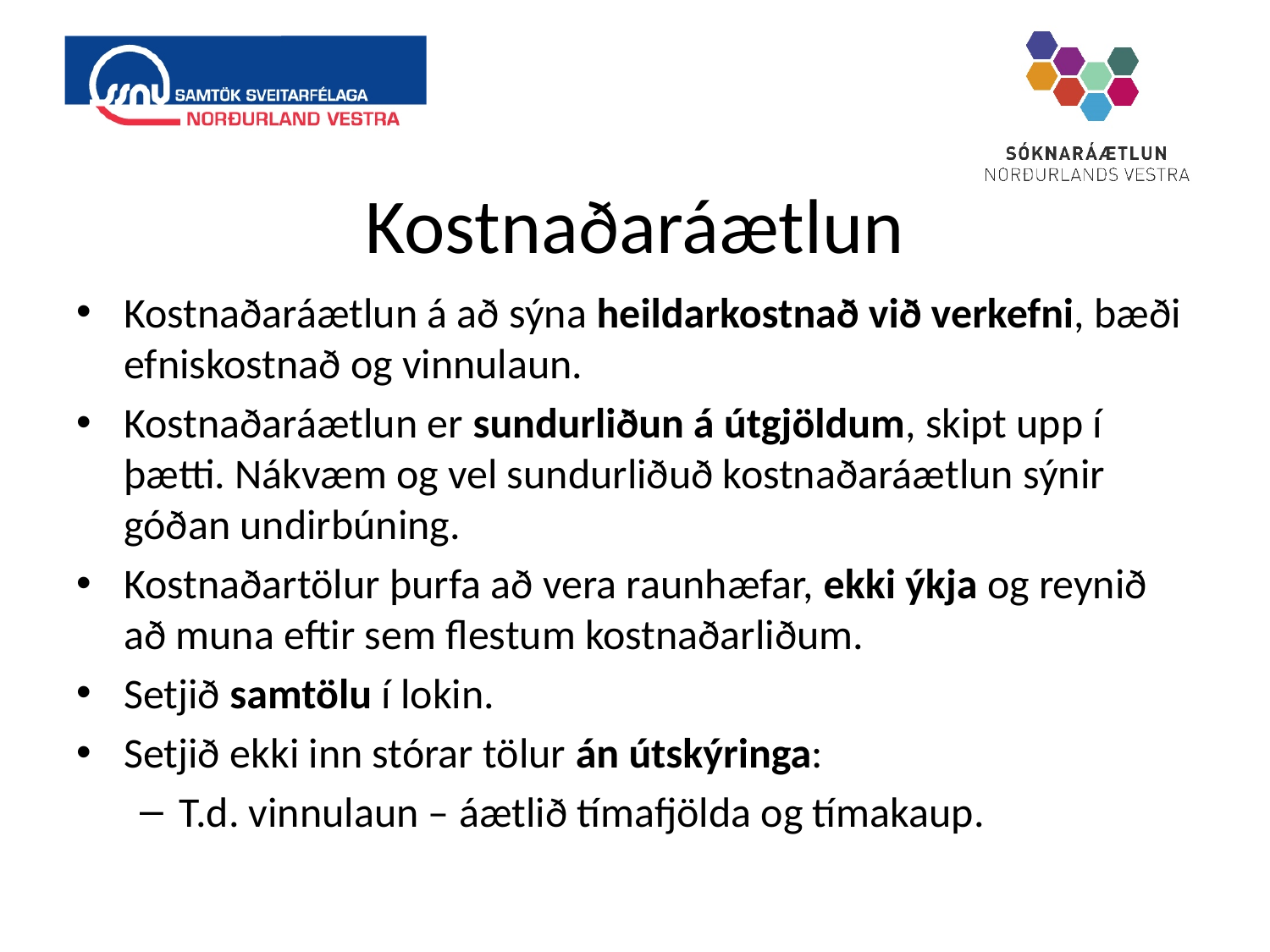

# Kostnaðaráætlun
Kostnaðaráætlun á að sýna heildarkostnað við verkefni, bæði efniskostnað og vinnulaun.
Kostnaðaráætlun er sundurliðun á útgjöldum, skipt upp í þætti. Nákvæm og vel sundurliðuð kostnaðaráætlun sýnir góðan undirbúning.
Kostnaðartölur þurfa að vera raunhæfar, ekki ýkja og reynið að muna eftir sem flestum kostnaðarliðum.
Setjið samtölu í lokin.
Setjið ekki inn stórar tölur án útskýringa:
T.d. vinnulaun – áætlið tímafjölda og tímakaup.